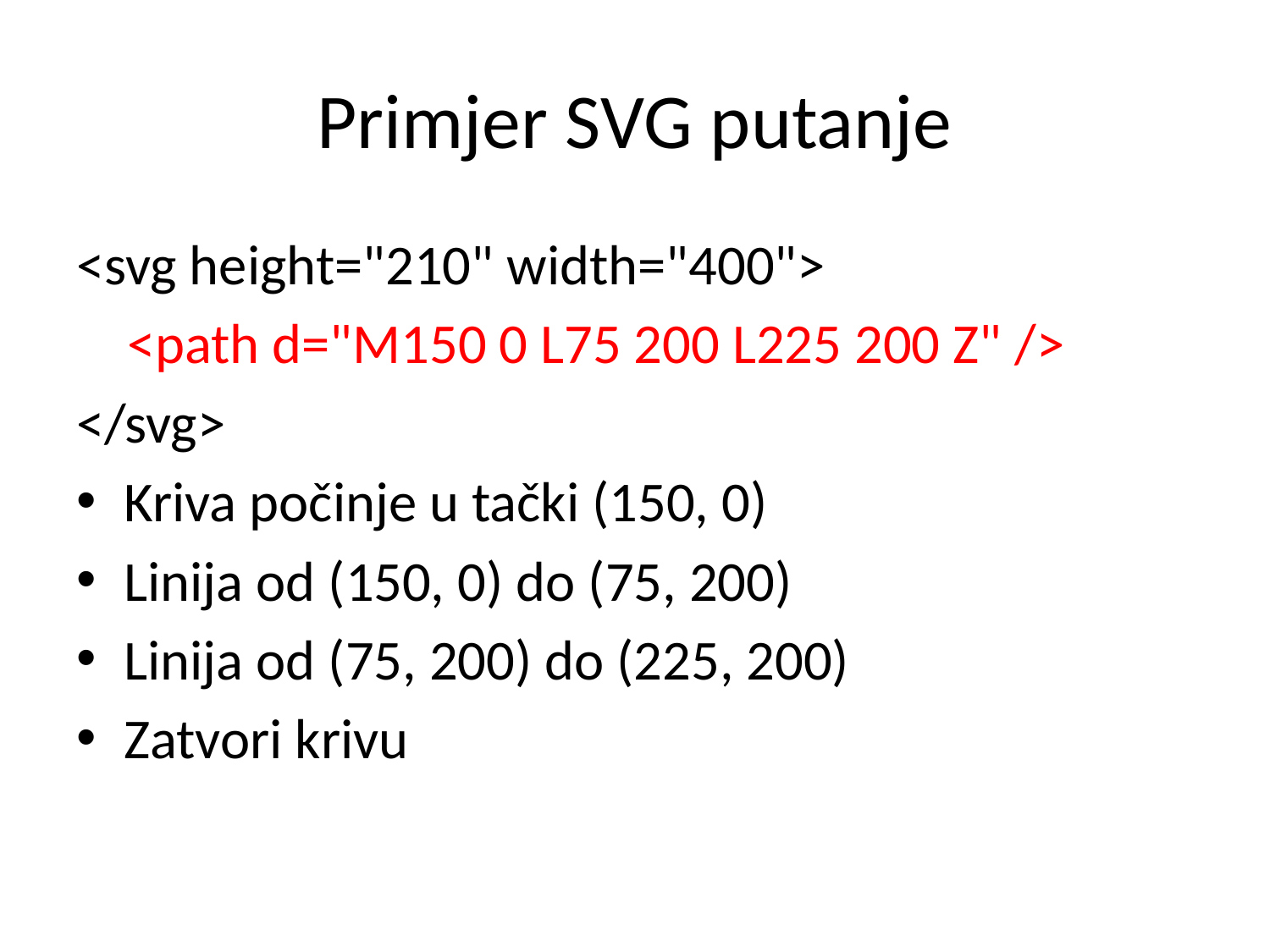

# Primjer SVG putanje
<svg height="210" width="400">
    <path d="M150 0 L75 200 L225 200 Z" />
</svg>
Kriva počinje u tački (150, 0)
Linija od (150, 0) do (75, 200)
Linija od (75, 200) do (225, 200)
Zatvori krivu